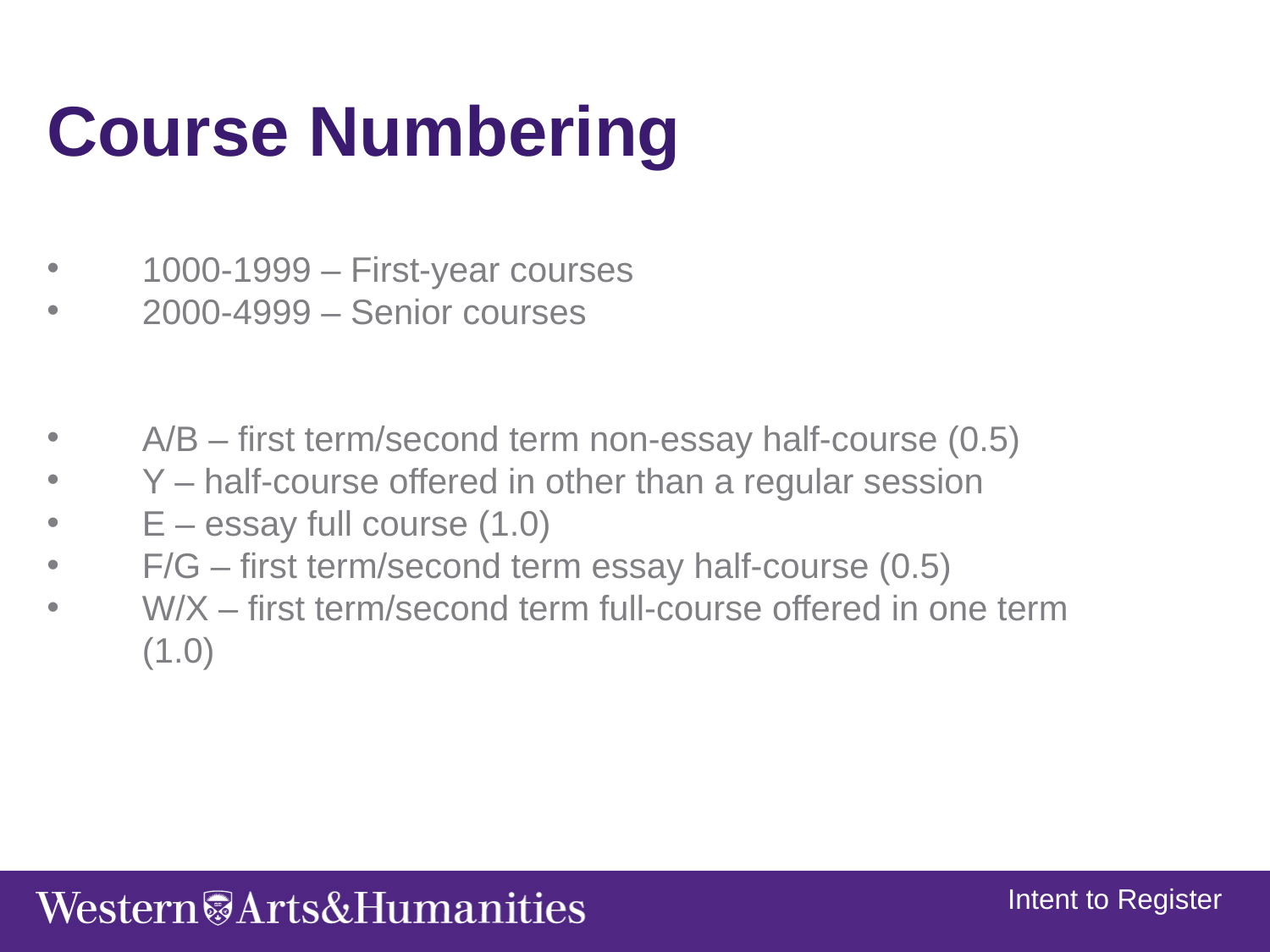

Course Numbering

1000-1999 – First-year courses
2000-4999 – Senior courses

A/B – first term/second term non-essay half-course (0.5)
Y – half-course offered in other than a regular session
E – essay full course (1.0)
F/G – first term/second term essay half-course (0.5)
W/X – first term/second term full-course offered in one term (1.0)

Intent to Register